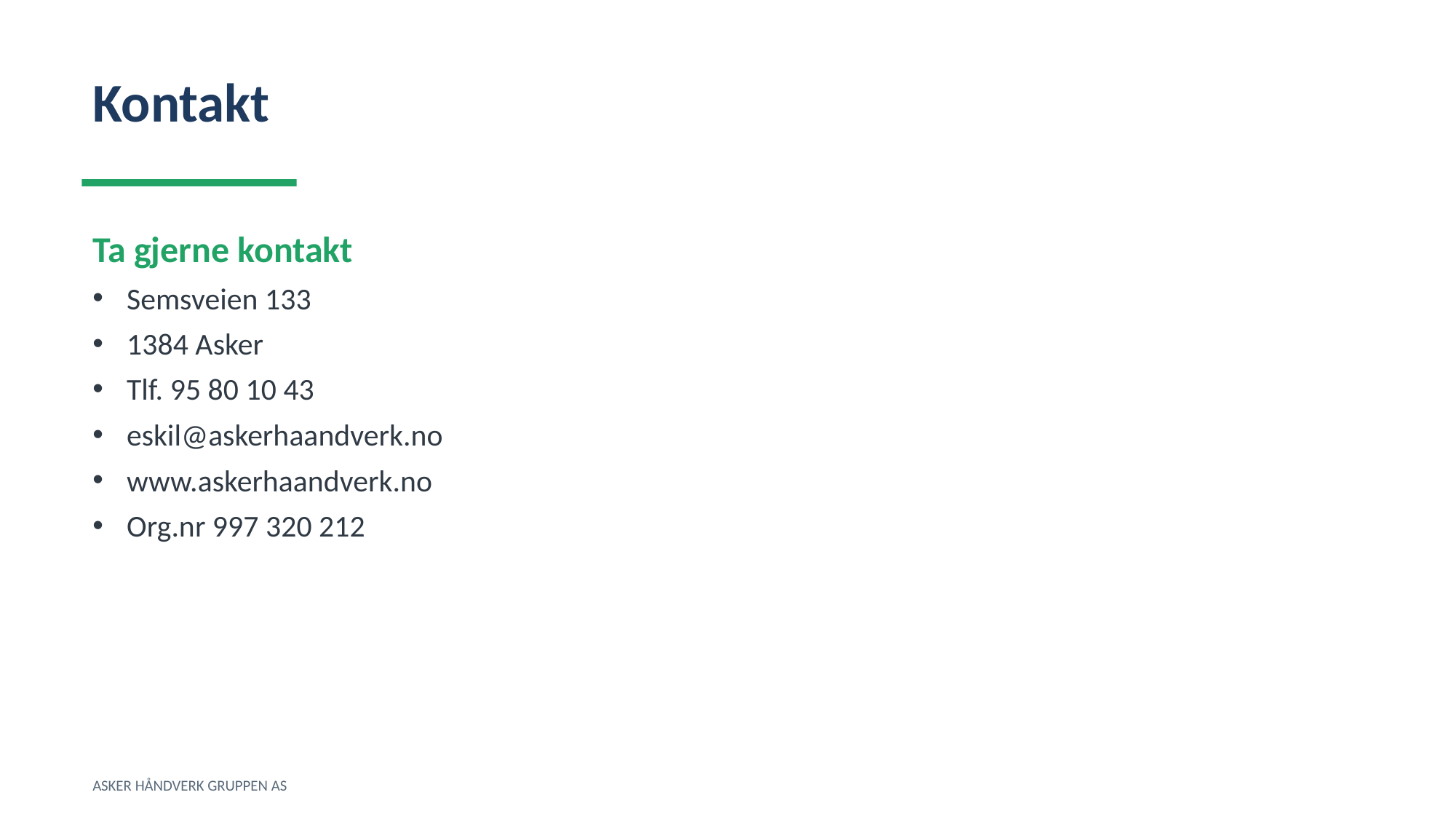

Kontakt

Ta gjerne kontakt
Semsveien 133
1384 Asker
Tlf. 95 80 10 43
eskil@askerhaandverk.no
www.askerhaandverk.no
Org.nr 997 320 212
ASKER HÅNDVERK GRUPPEN AS